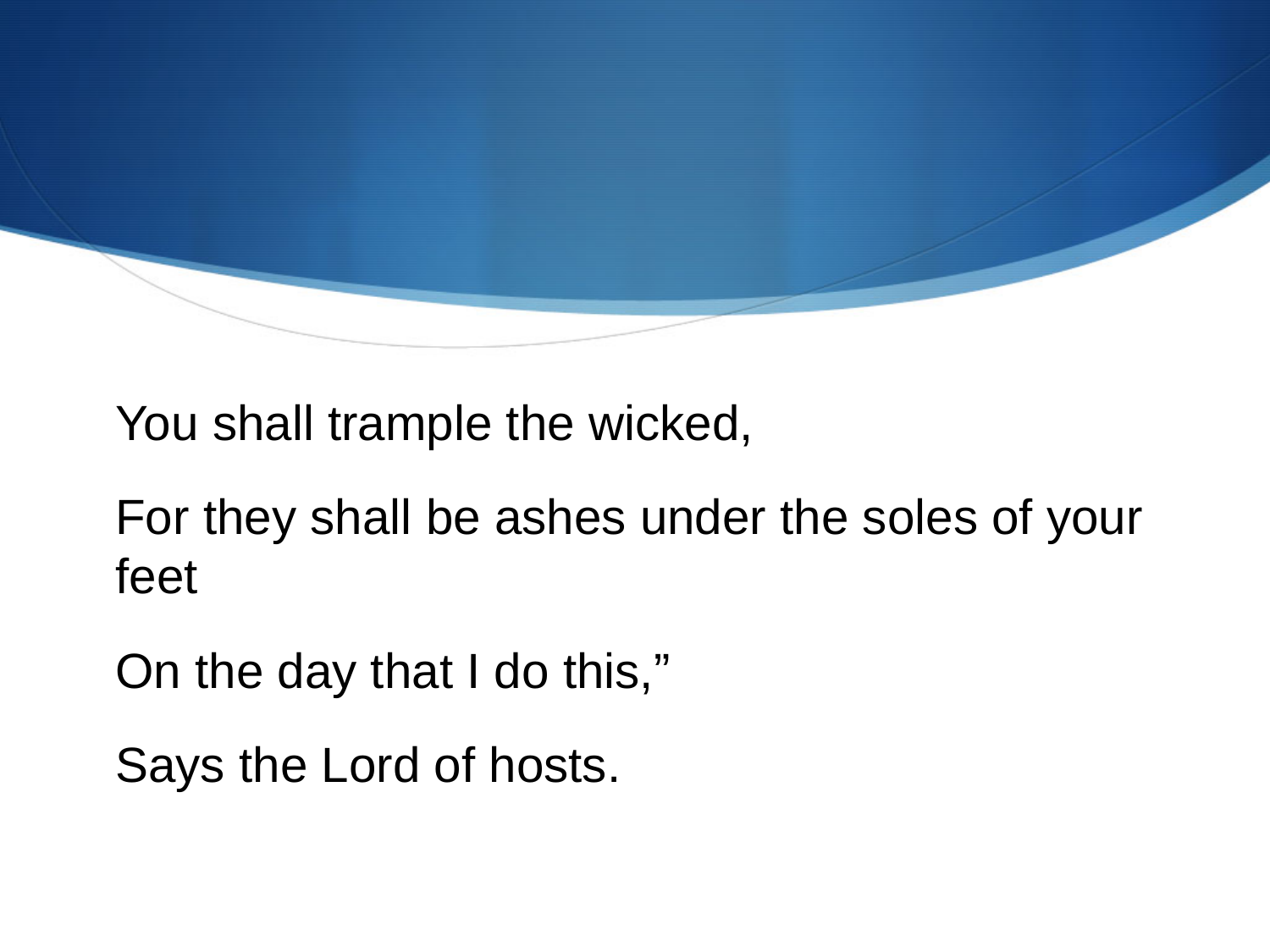

#
You shall trample the wicked,
For they shall be ashes under the soles of your feet
On the day that I do this,”
Says the Lord of hosts.